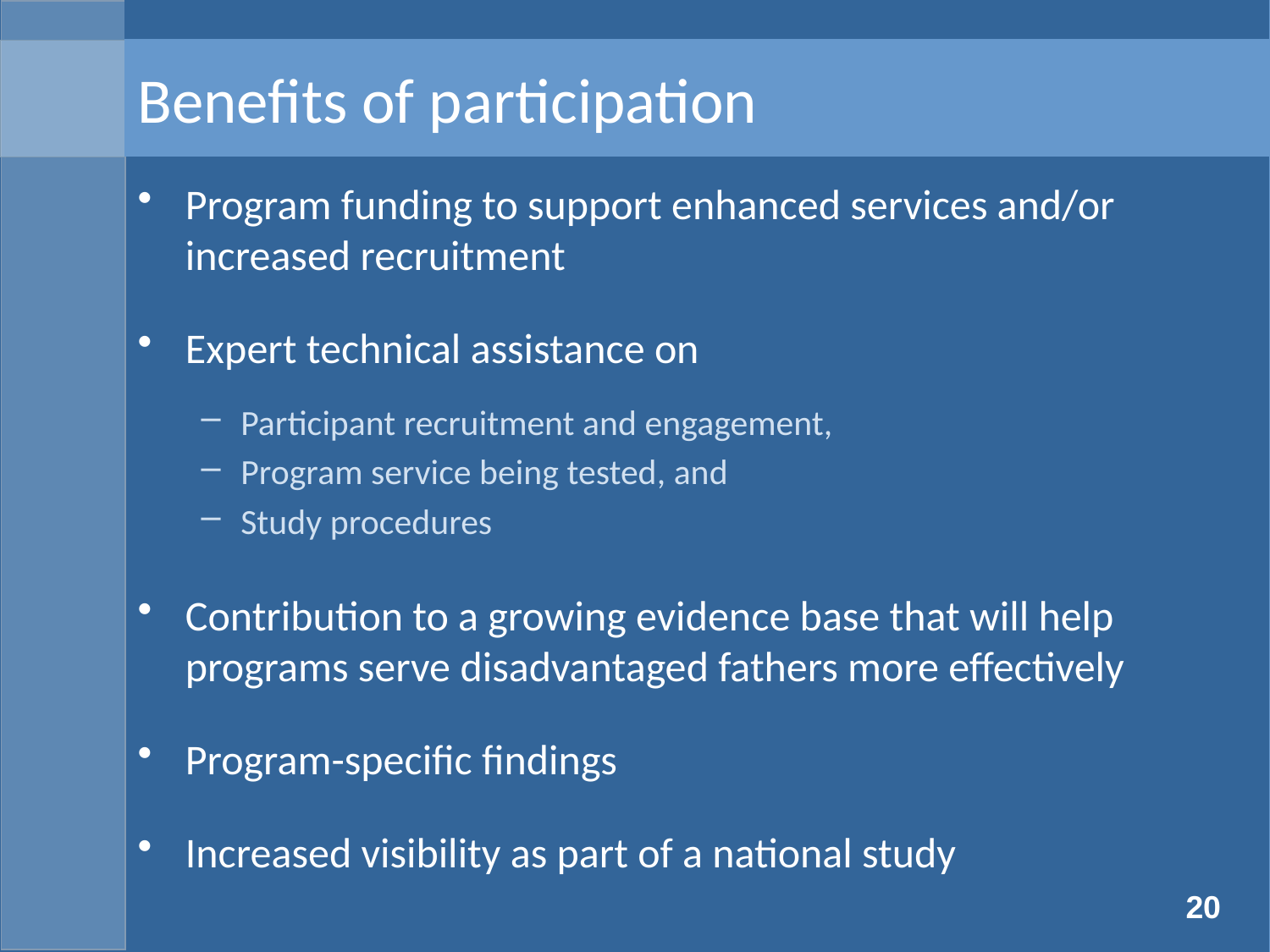

# Benefits of participation
Program funding to support enhanced services and/or increased recruitment
Expert technical assistance on
Participant recruitment and engagement,
Program service being tested, and
Study procedures

Contribution to a growing evidence base that will help programs serve disadvantaged fathers more effectively
Program-specific findings
Increased visibility as part of a national study